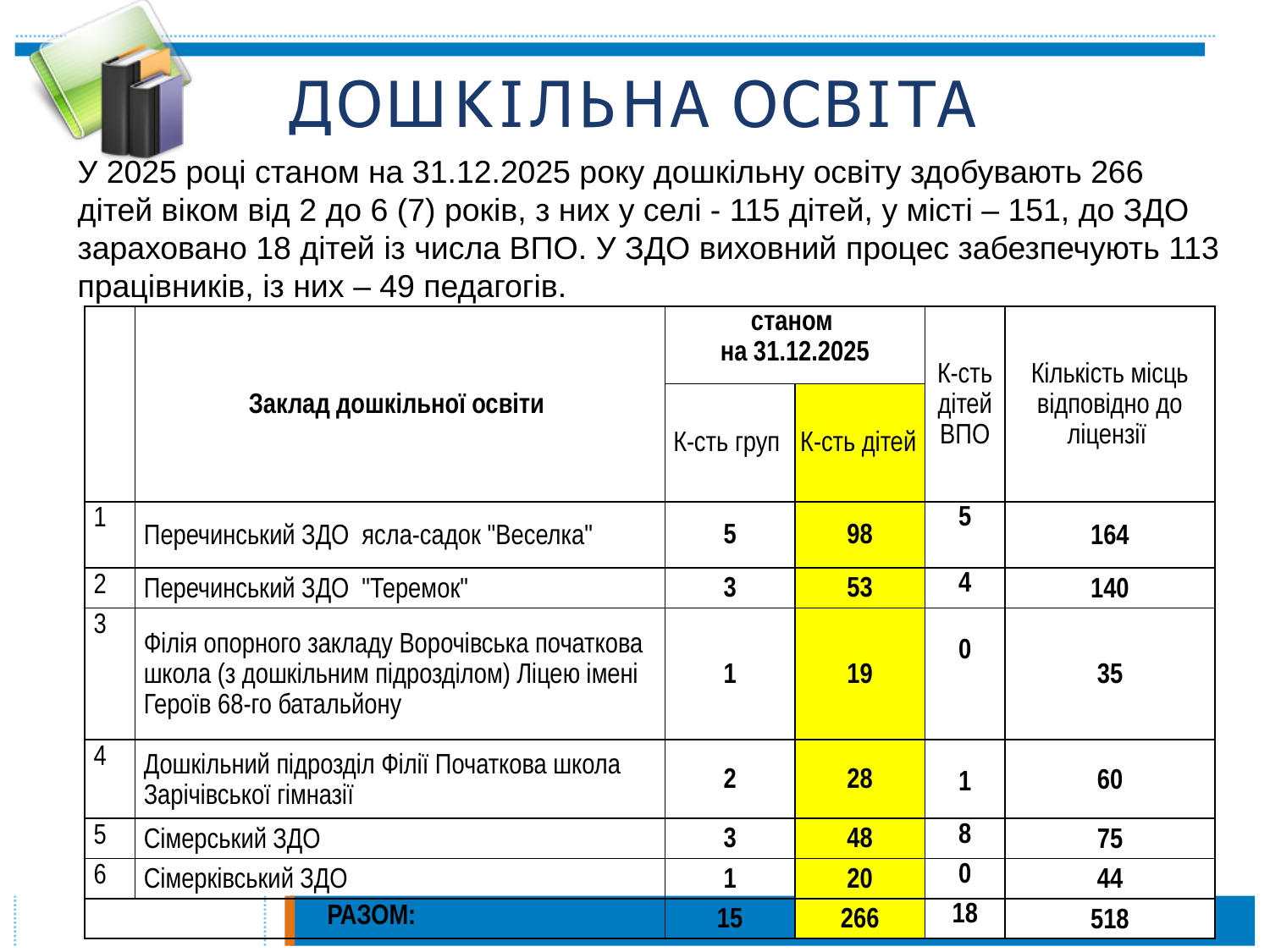

# ДОШКІЛЬНА ОСВІТА
У 2025 році станом на 31.12.2025 року дошкільну освіту здобувають 266 дітей віком від 2 до 6 (7) років, з них у селі - 115 дітей, у місті – 151, до ЗДО зараховано 18 дітей із числа ВПО. У ЗДО виховний процес забезпечують 113 працівників, із них – 49 педагогів.
|  | Заклад дошкільної освіти | станом на 31.12.2025 |  | К-сть дітей ВПО | Кількість місць відповідно до ліцензії |
| --- | --- | --- | --- | --- | --- |
|  |  | К-сть груп | К-сть дітей |  |  |
| 1 | Перечинський ЗДО ясла-садок "Веселка" | 5 | 98 | 5 | 164 |
| 2 | Перечинський ЗДО "Теремок" | 3 | 53 | 4 | 140 |
| 3 | Філія опорного закладу Ворочівська початкова школа (з дошкільним підрозділом) Ліцею імені Героїв 68-го батальйону | 1 | 19 | 0 | 35 |
| 4 | Дошкільний підрозділ Філії Початкова школа Зарічівської гімназії | 2 | 28 | 1 | 60 |
| 5 | Сімерський ЗДО | 3 | 48 | 8 | 75 |
| 6 | Сімерківський ЗДО | 1 | 20 | 0 | 44 |
| РАЗОМ: |  | 15 | 266 | 18 | 518 |